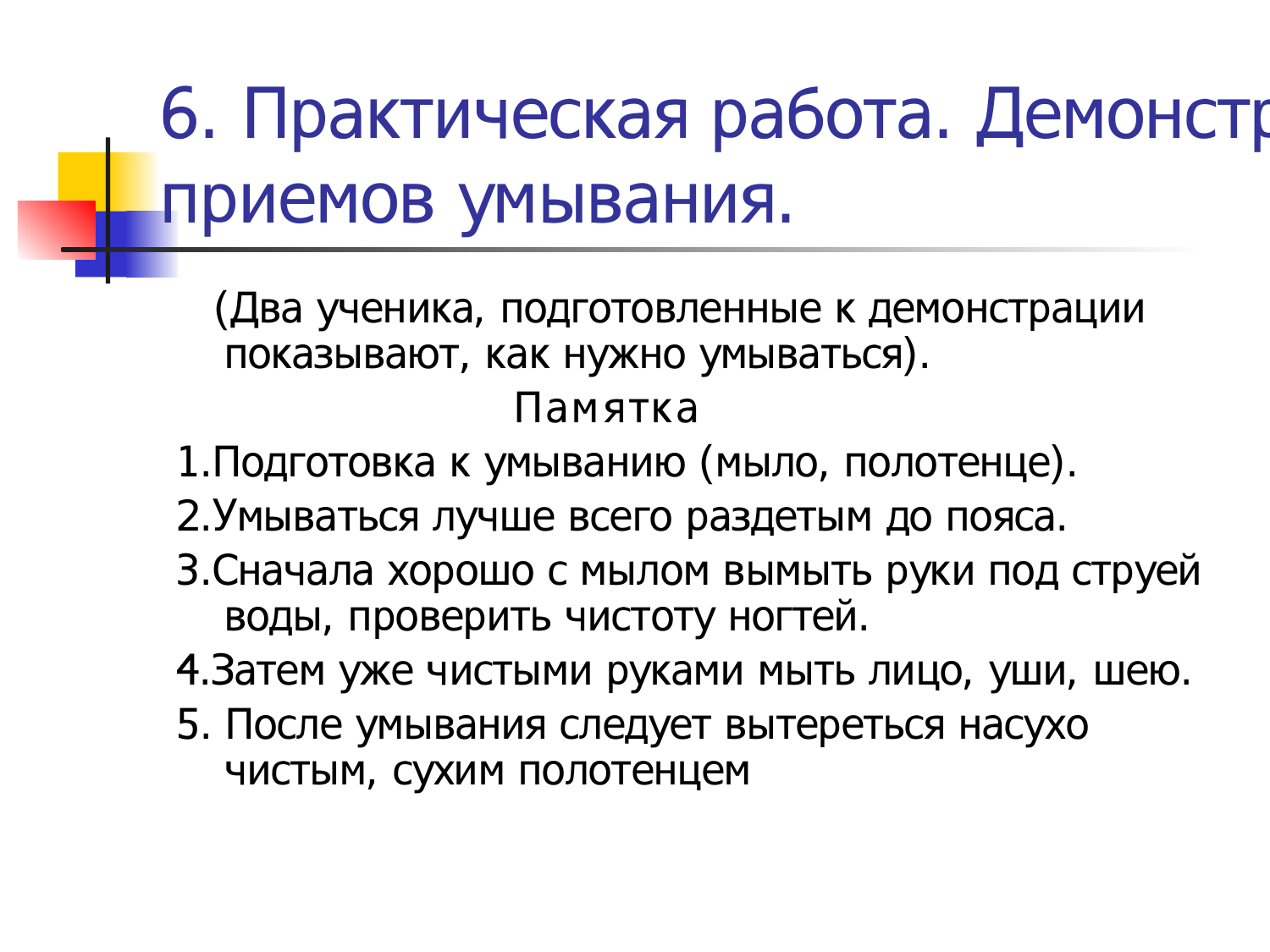

# 6. Практическая работа. Демонстрация приемов умывания.
   (Два ученика, подготовленные к демонстрации показывают, как нужно умываться).
                           Памятка
1.Подготовка к умыванию (мыло, полотенце).
2.Умываться лучше всего раздетым до пояса.
3.Сначала хорошо с мылом вымыть руки под струей воды, проверить чистоту ногтей.
4.Затем уже чистыми руками мыть лицо, уши, шею.
5. После умывания следует вытереться насухо чистым, сухим полотенцем